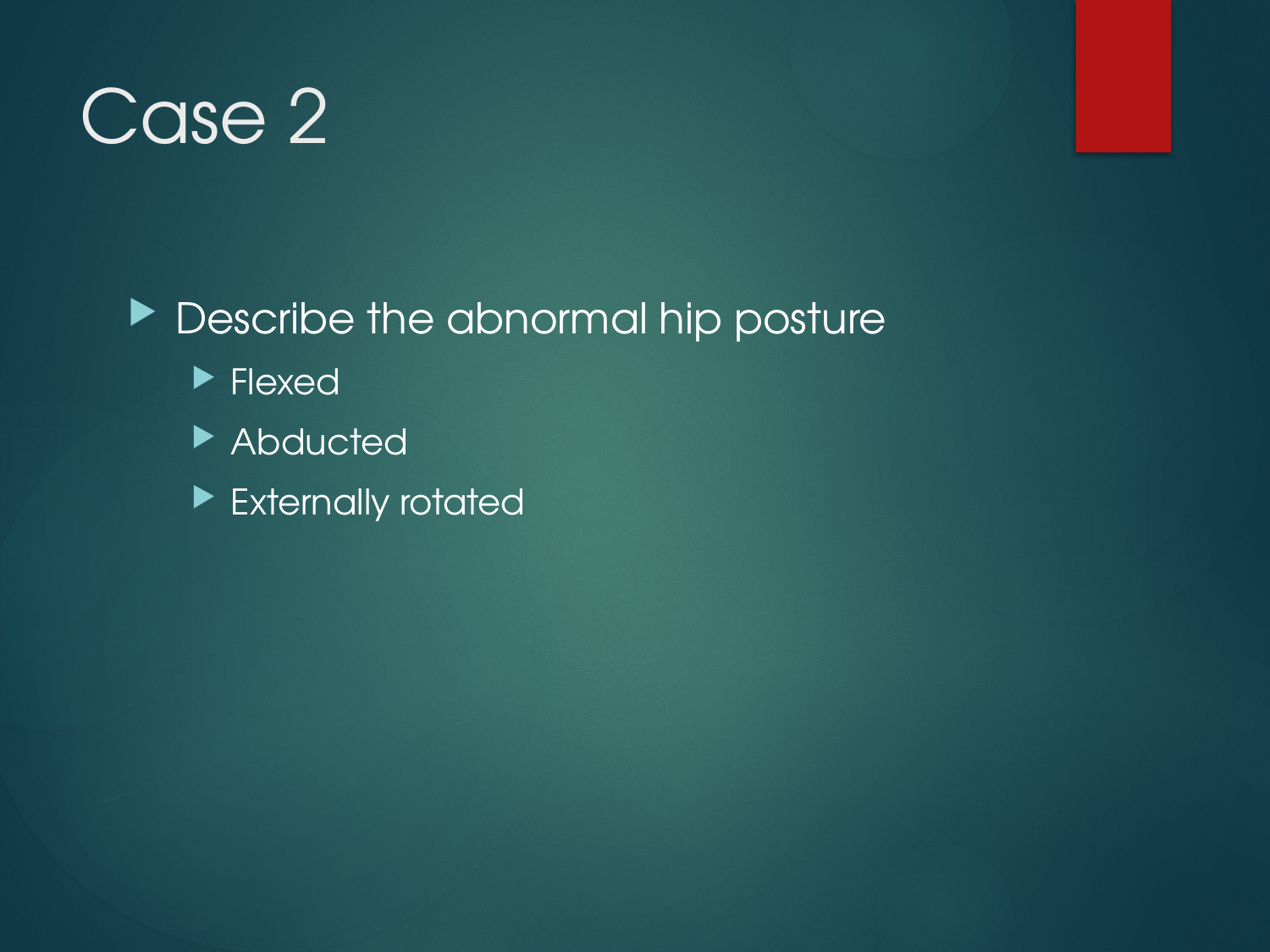

# Case 2
Describe the abnormal hip posture
Flexed
Abducted
Externally rotated